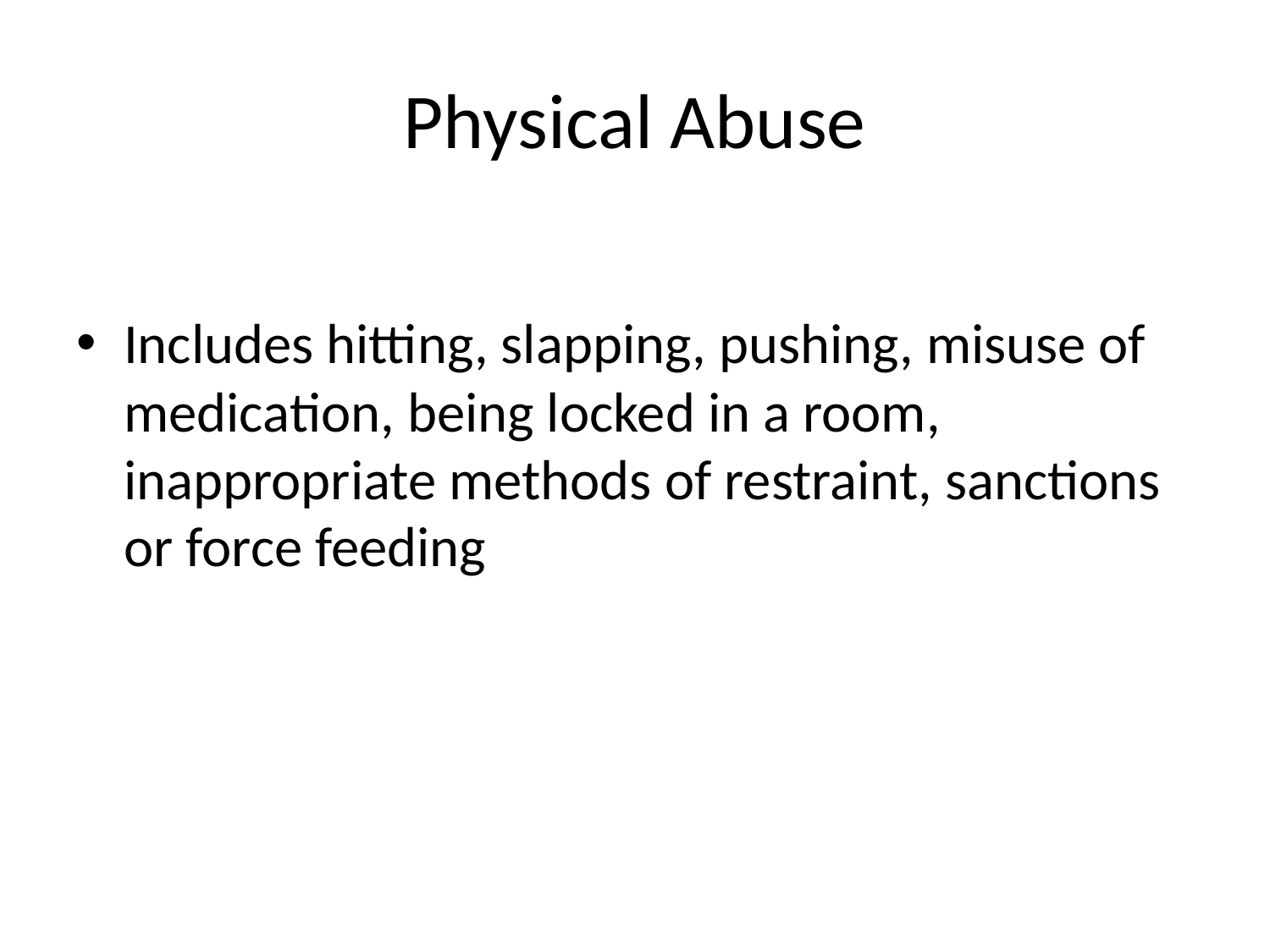

# Physical Abuse

Includes hitting, slapping, pushing, misuse of medication, being locked in a room, inappropriate methods of restraint, sanctions or force feeding